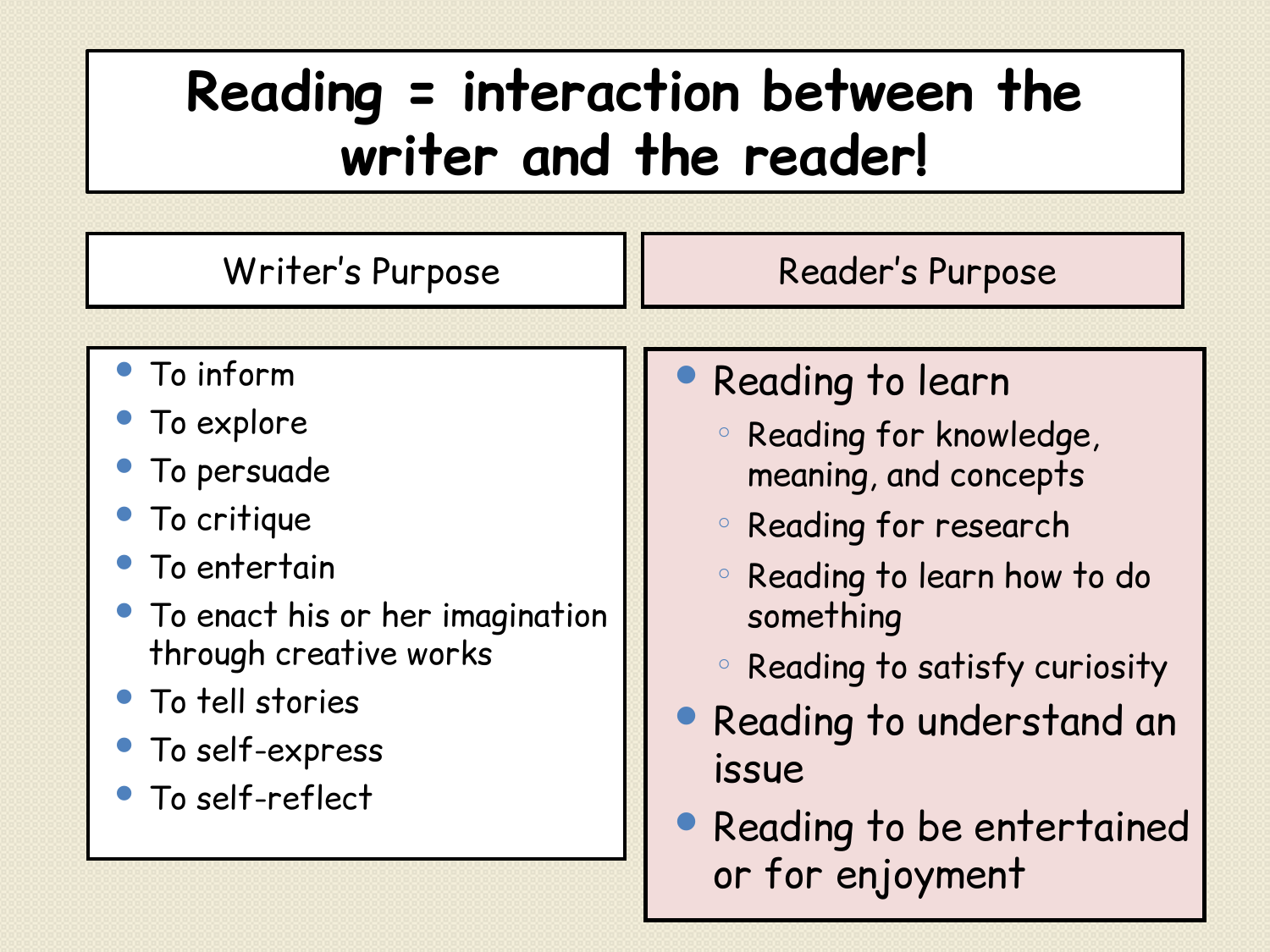

# Reading = interaction between the writer and the reader!
Writer’s Purpose
Reader’s Purpose
To inform
To explore
To persuade
To critique
To entertain
To enact his or her imagination through creative works
To tell stories
To self-express
To self-reflect

Reading to learn
Reading for knowledge, meaning, and concepts
Reading for research
Reading to learn how to do something
Reading to satisfy curiosity
Reading to understand an issue
Reading to be entertained or for enjoyment